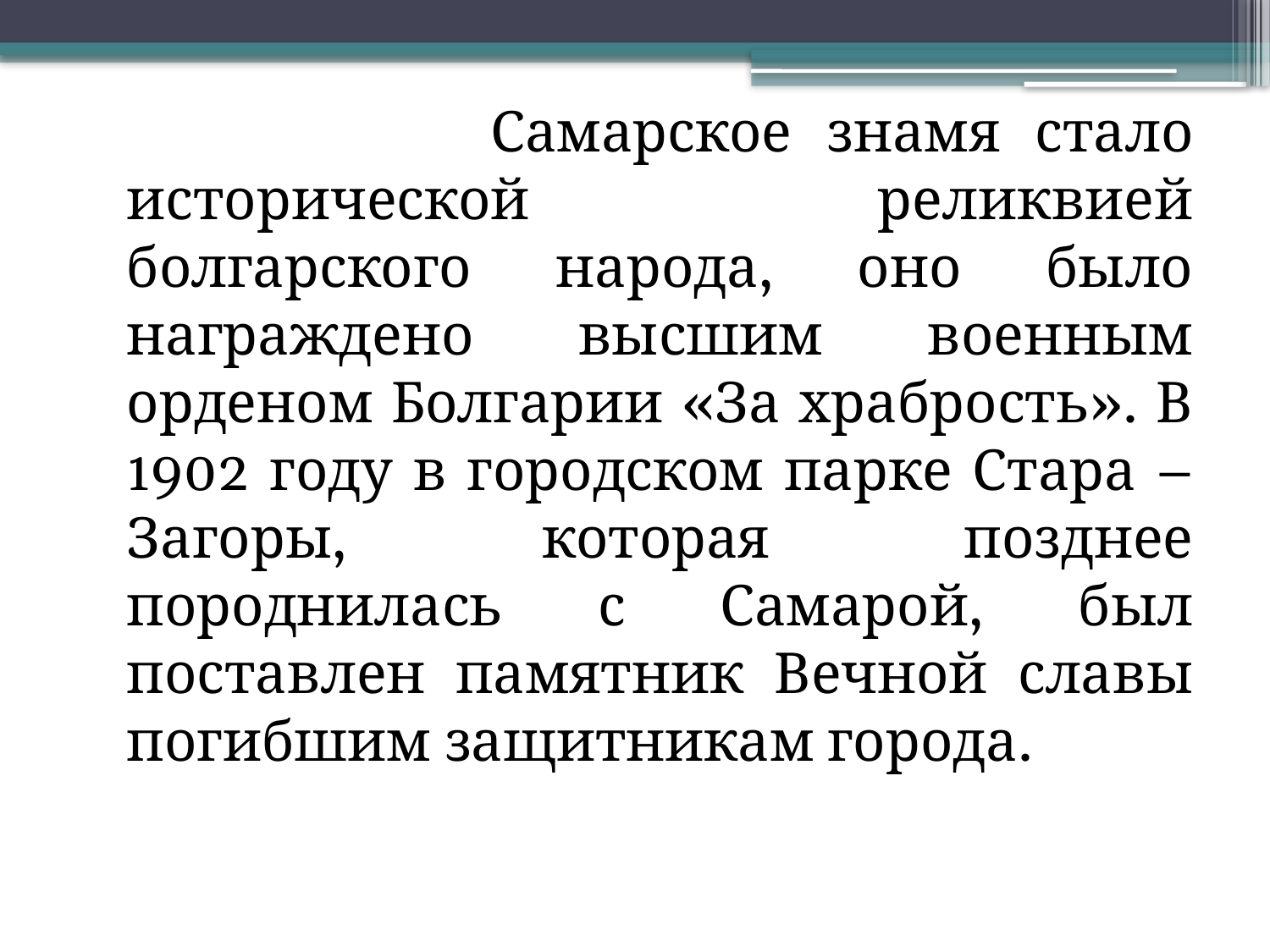

Самарское знамя стало исторической реликвией болгарского народа, оно было награждено высшим военным орденом Болгарии «За храбрость». В 1902 году в городском парке Стара – Загоры, которая позднее породнилась с Самарой, был поставлен памятник Вечной славы погибшим защитникам города.
#